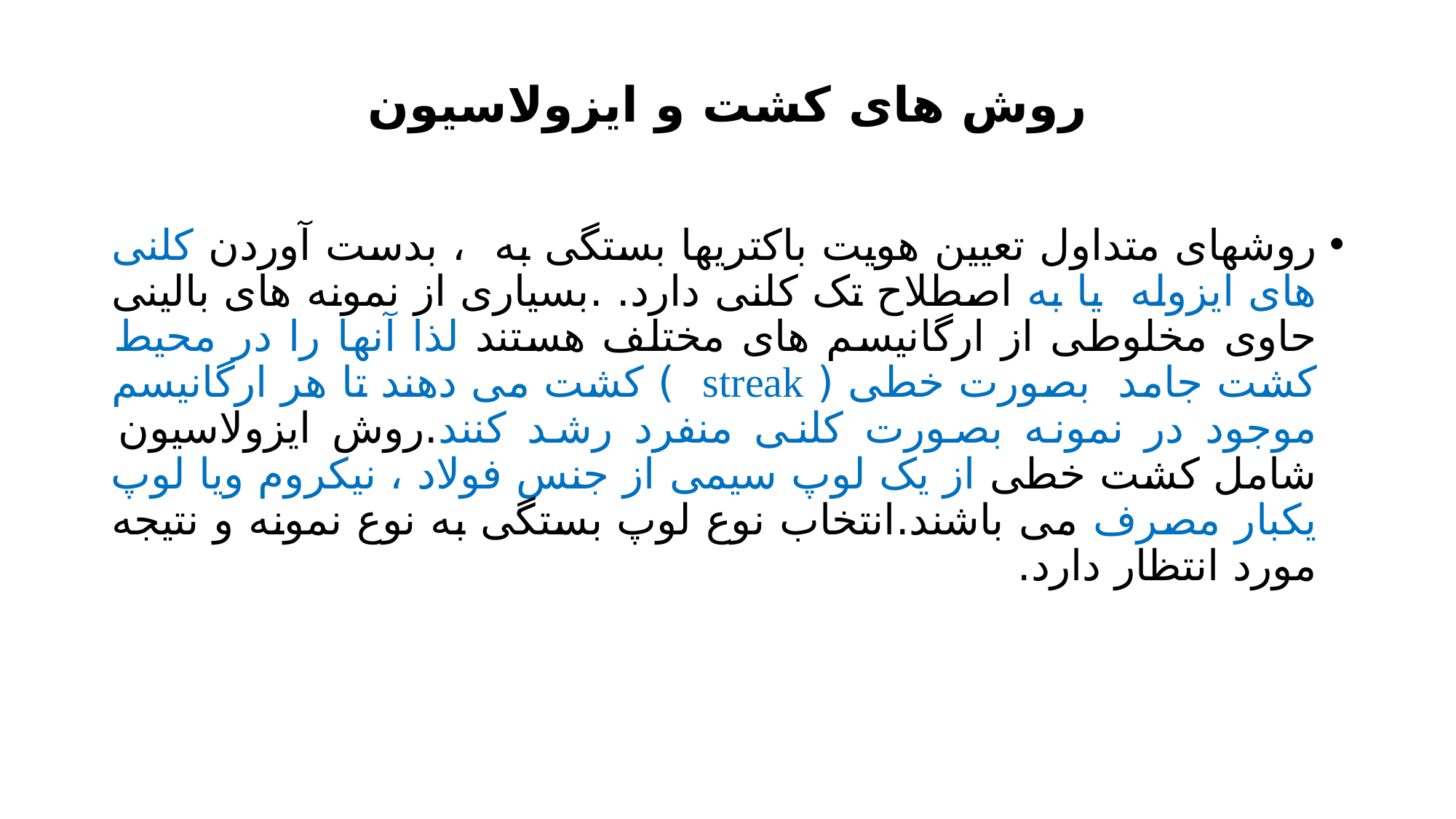

# روش های کشت و ایزولاسیون
روشهای متداول تعیین هویت باکتریها بستگی به  ، بدست آوردن کلنی های ایزوله  یا به اصطلاح تک کلنی دارد. .بسیاری از نمونه های بالینی حاوی مخلوطی از ارگانیسم های مختلف هستند لذا آنها را در محیط کشت جامد  بصورت خطی ( streak  ) کشت می دهند تا هر ارگانیسم موجود در نمونه بصورت کلنی منفرد رشد کنند.روش ایزولاسیون شامل كشت خطی از یک لوپ سیمی از جنس فولاد ، نیکروم ویا لوپ یکبار مصرف می باشند.انتخاب نوع لوپ بستگی به نوع نمونه و نتیجه مورد انتظار دارد.